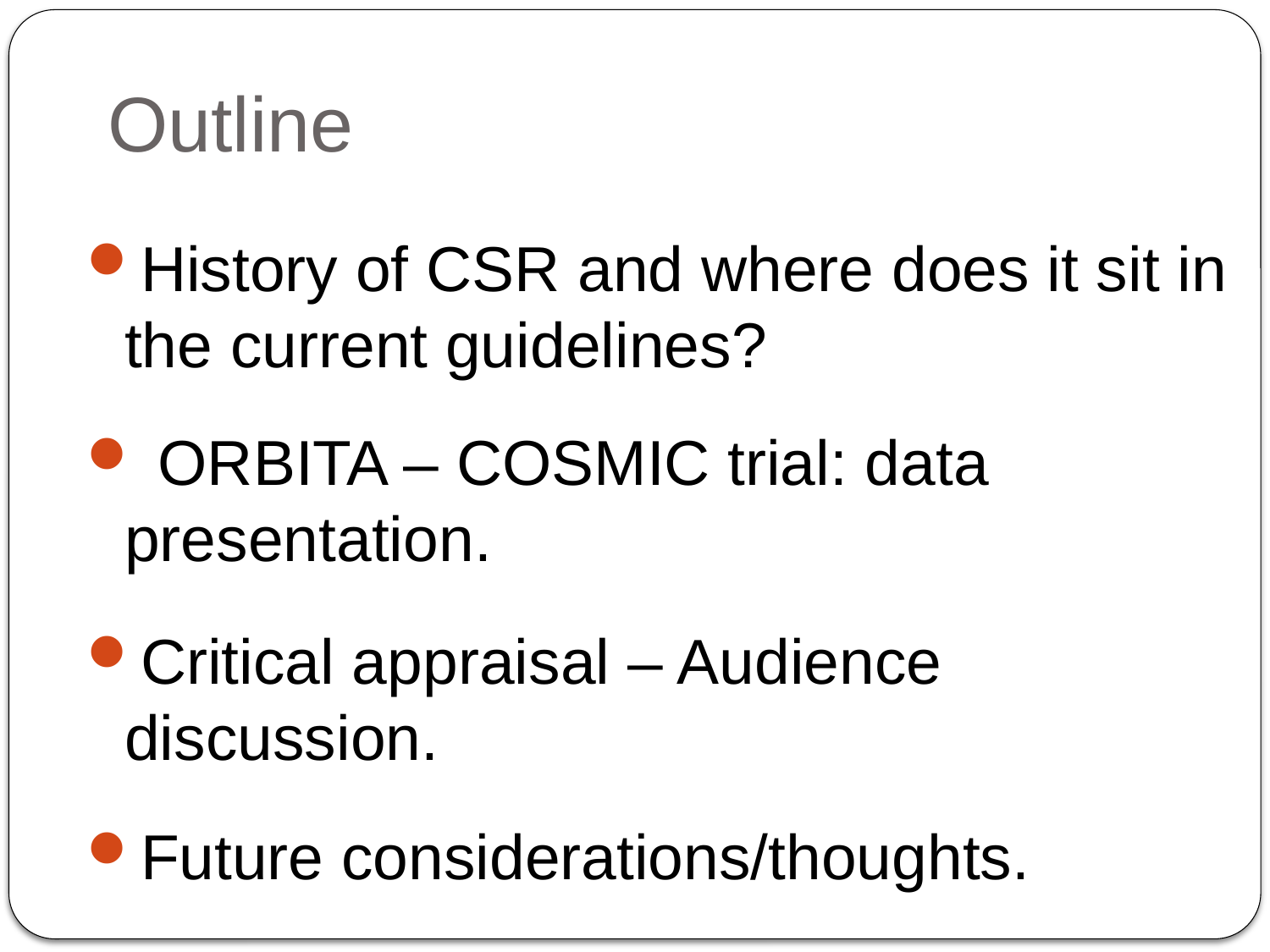

# Outline
History of CSR and where does it sit in the current guidelines?

 ORBITA – COSMIC trial: data presentation.

Critical appraisal – Audience discussion.

Future considerations/thoughts.